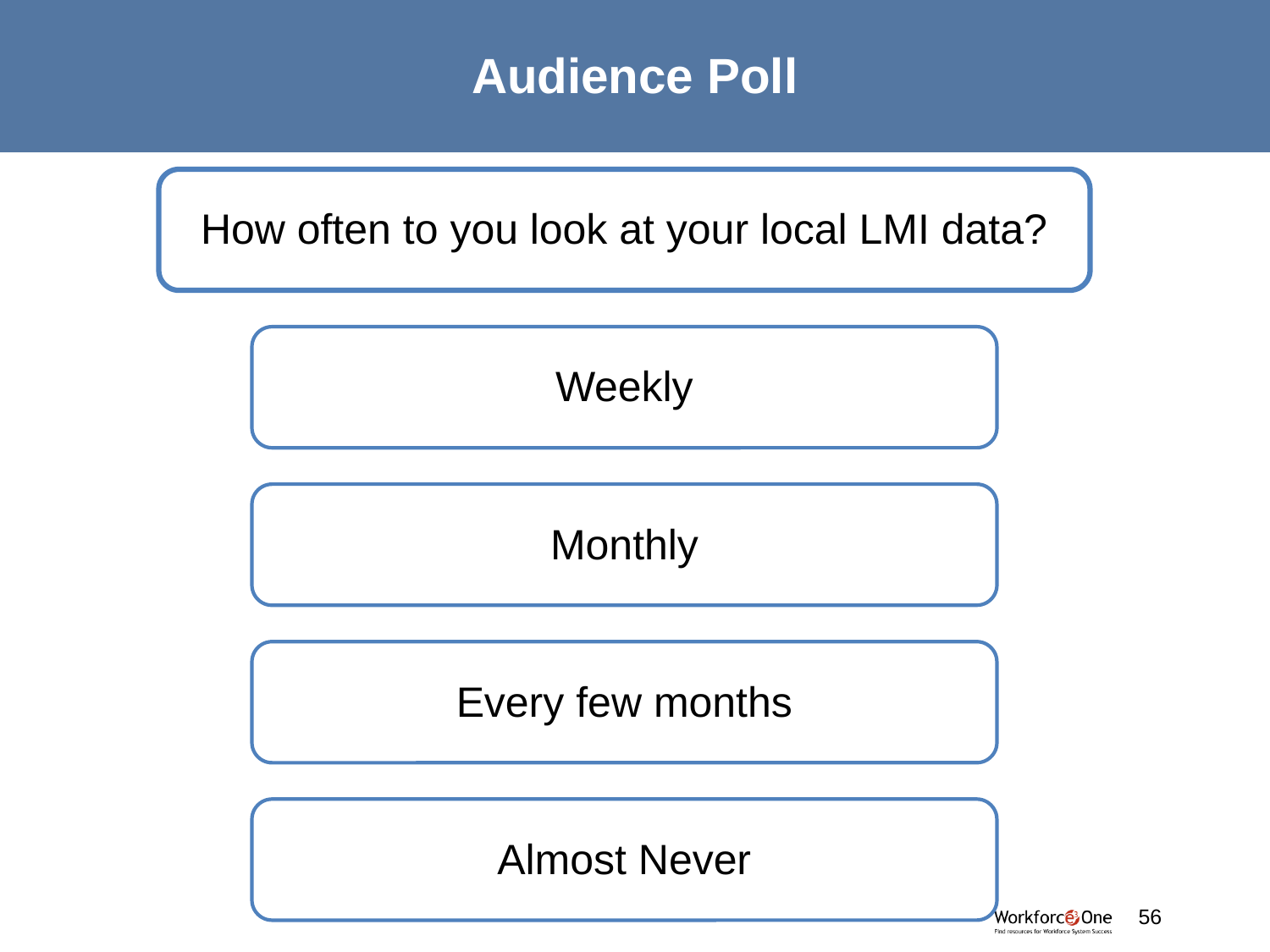

# Audience Poll
How often to you look at your local LMI data?
Weekly
Monthly
Every few months
Almost Never
#
56